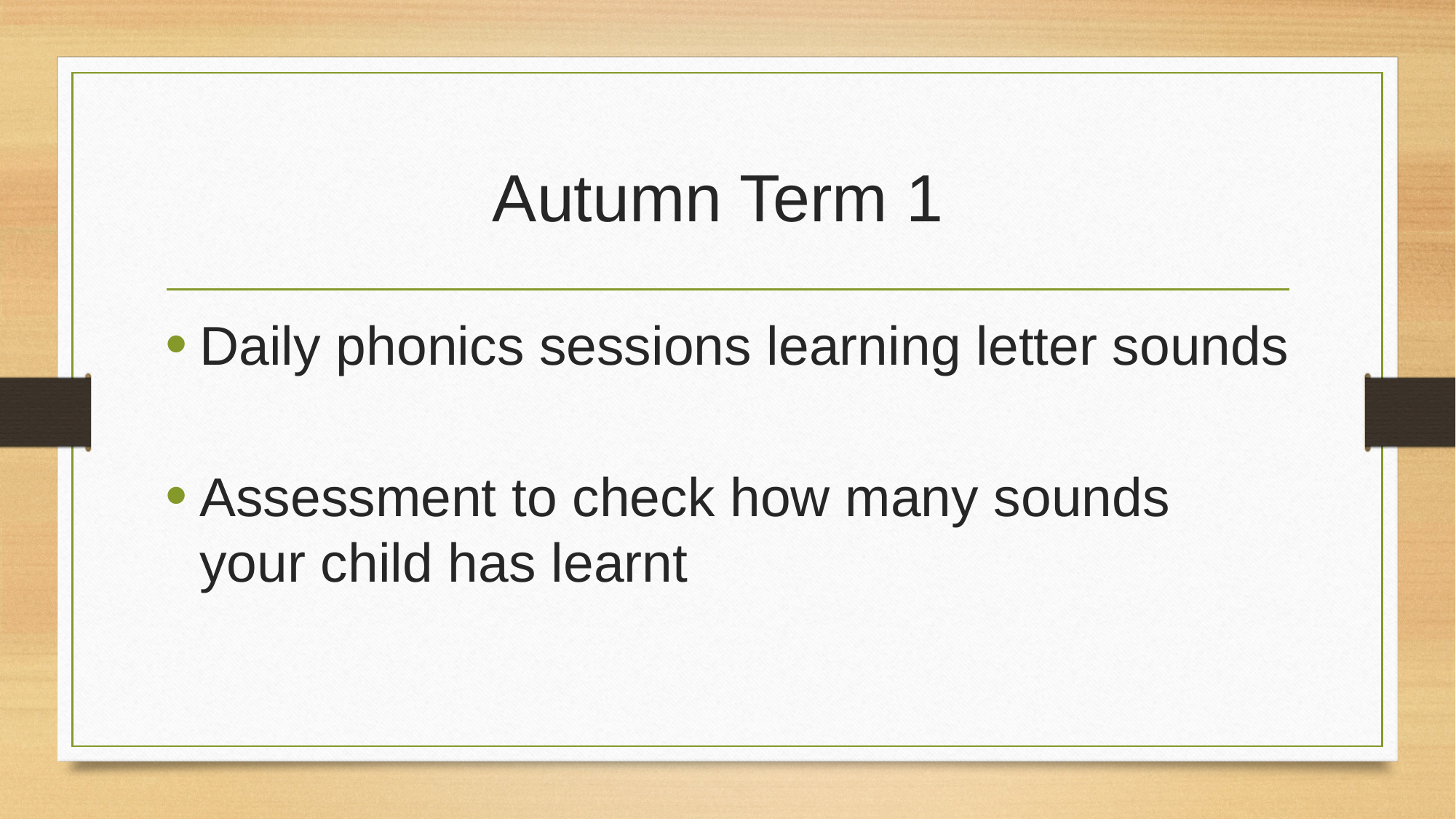

# Autumn Term 1
Daily phonics sessions learning letter sounds
Assessment to check how many sounds your child has learnt